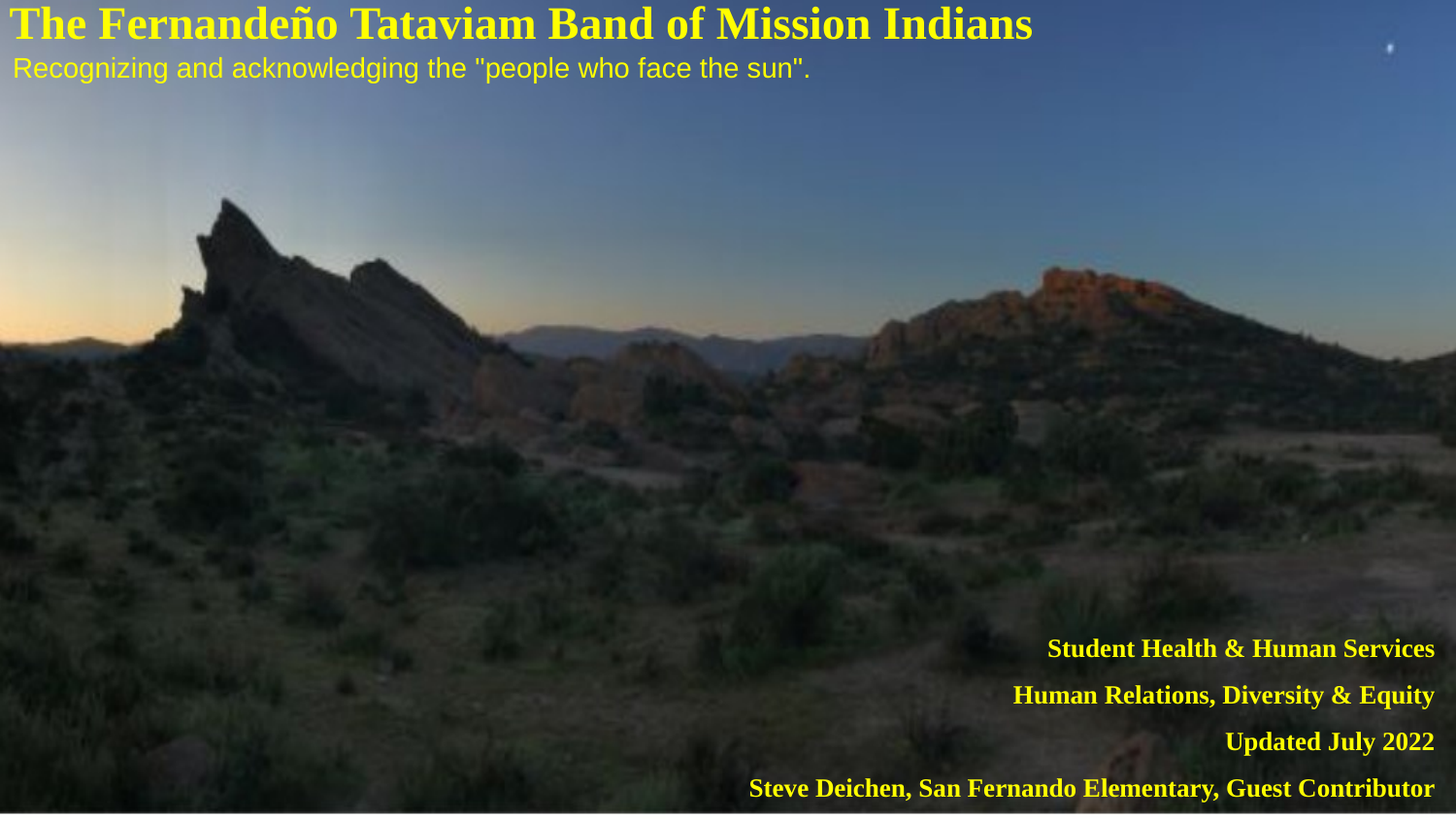

The Fernandeño Tataviam Band of Mission Indians

Recognizing and acknowledging the "people who face the sun".

Student Health & Human Services
Human Relations, Diversity & Equity
Updated July 2022
Steve Deichen, San Fernando Elementary, Guest Contributor